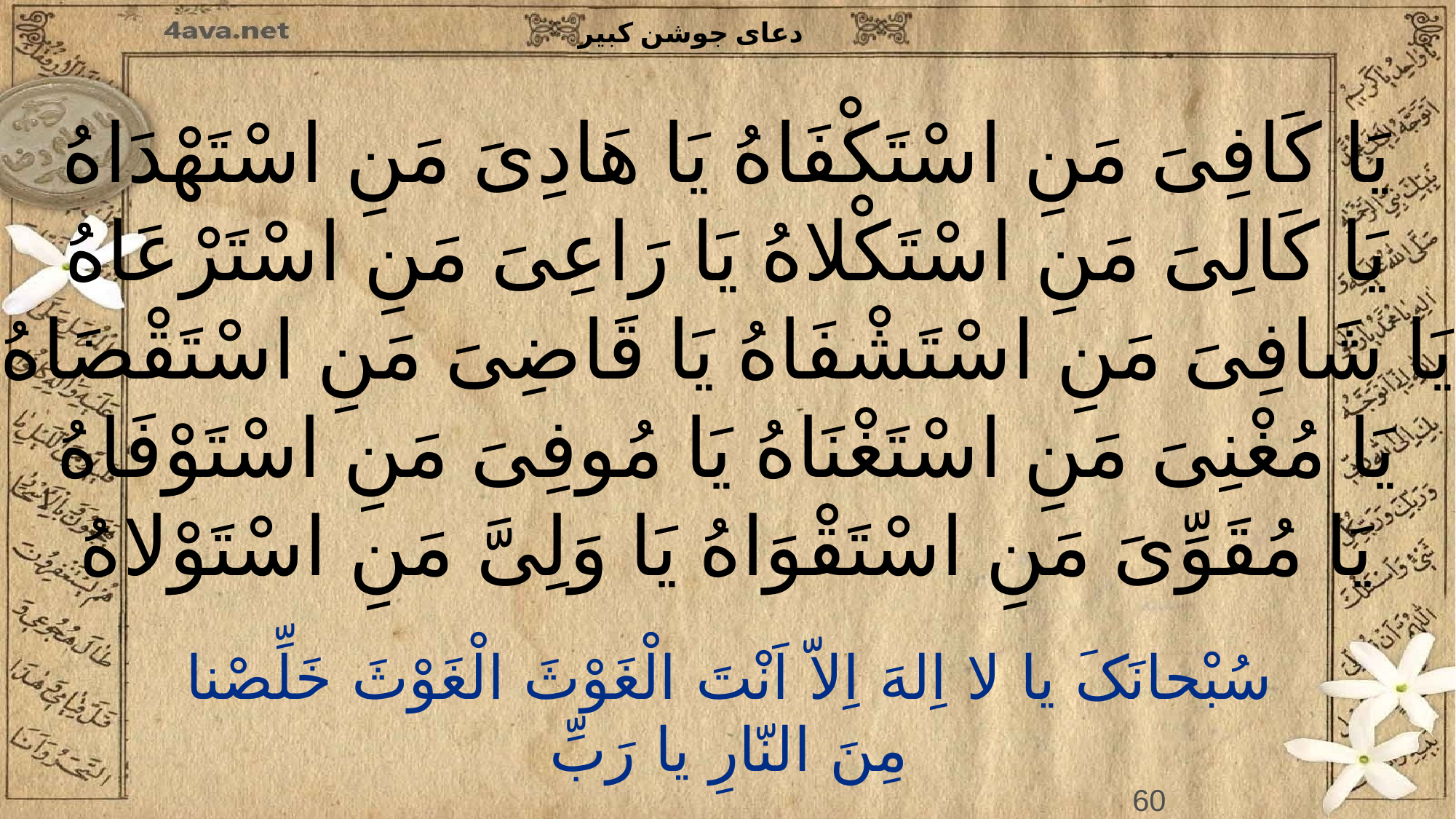

یَا کَافِیَ مَنِ اسْتَکْفَاهُ یَا هَادِیَ مَنِ اسْتَهْدَاهُ
یَا کَالِیَ مَنِ اسْتَکْلاهُ یَا رَاعِیَ مَنِ اسْتَرْعَاهُ
یَا شَافِیَ مَنِ اسْتَشْفَاهُ یَا قَاضِیَ مَنِ اسْتَقْضَاهُ
یَا مُغْنِیَ مَنِ اسْتَغْنَاهُ یَا مُوفِیَ مَنِ اسْتَوْفَاهُ
یَا مُقَوِّیَ مَنِ اسْتَقْوَاهُ یَا وَلِیَّ مَنِ اسْتَوْلاهُ
60